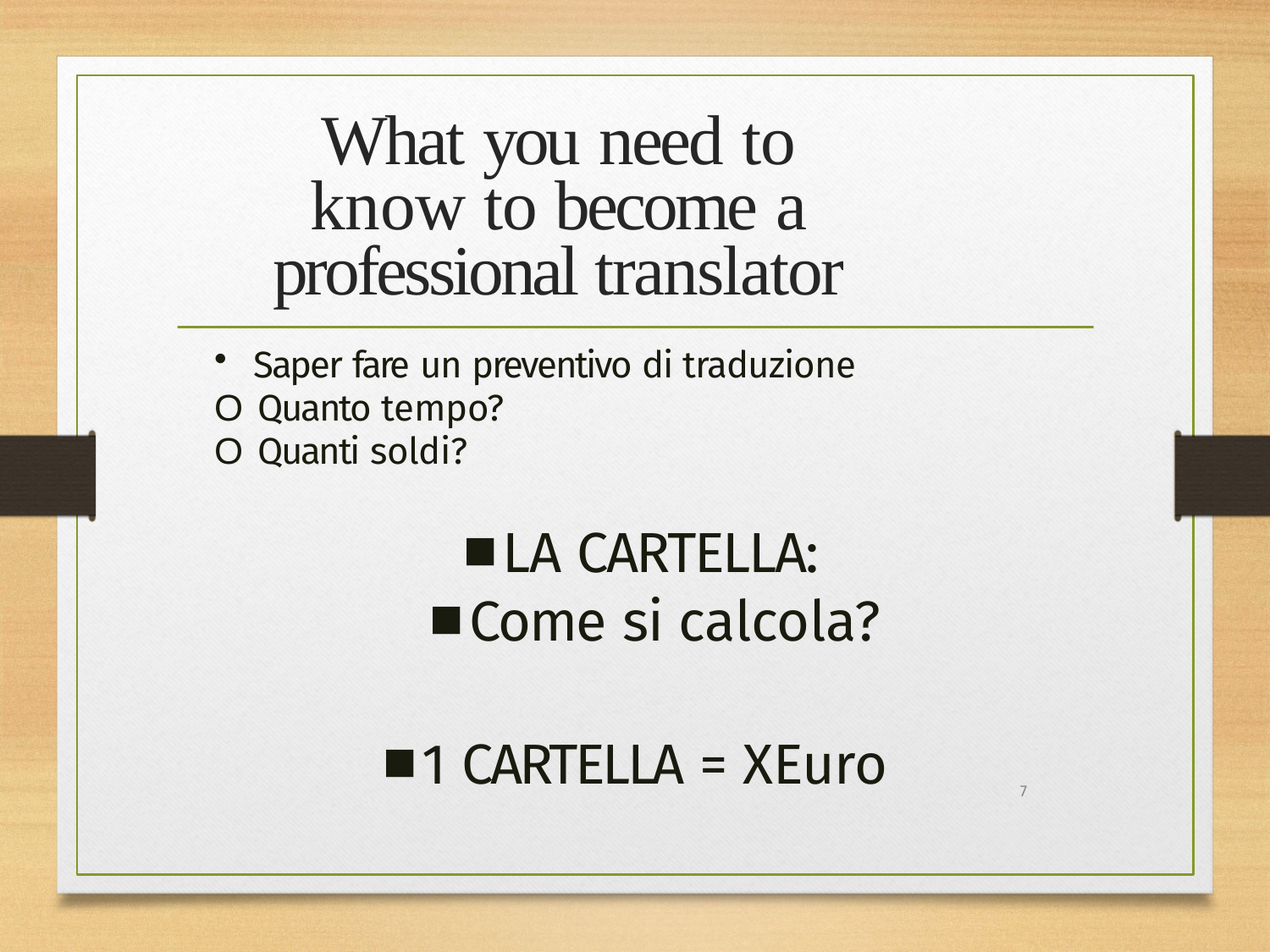

# What you need to know to become a professional translator

Saper fare un preventivo di traduzione
O Quanto tempo?
O Quanti soldi?

LA CARTELLA:
Come si calcola?

1 CARTELLA = XEuro
7